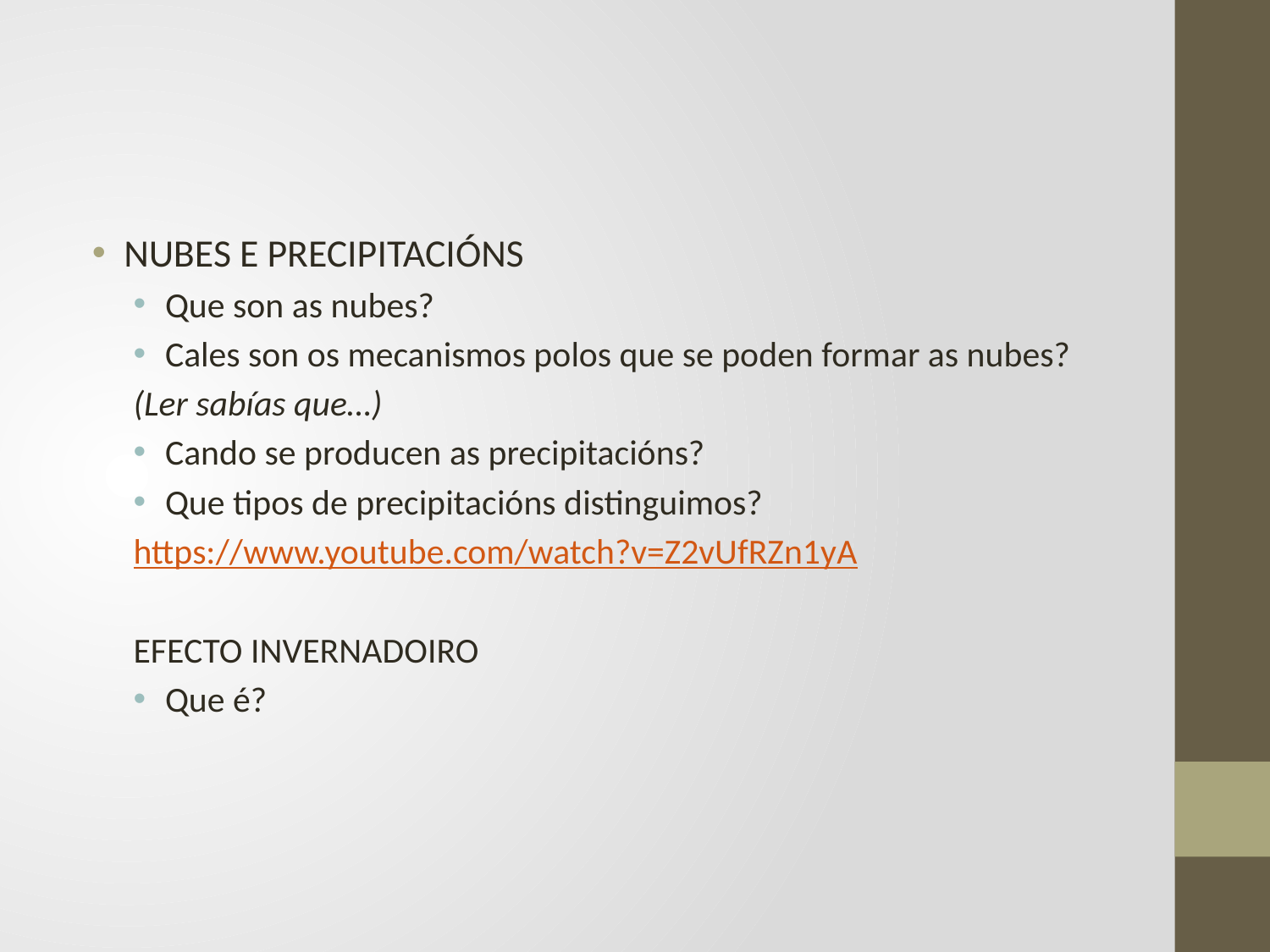

#
NUBES E PRECIPITACIÓNS
Que son as nubes?
Cales son os mecanismos polos que se poden formar as nubes?
(Ler sabías que…)
Cando se producen as precipitacións?
Que tipos de precipitacións distinguimos?
https://www.youtube.com/watch?v=Z2vUfRZn1yA

EFECTO INVERNADOIRO
Que é?